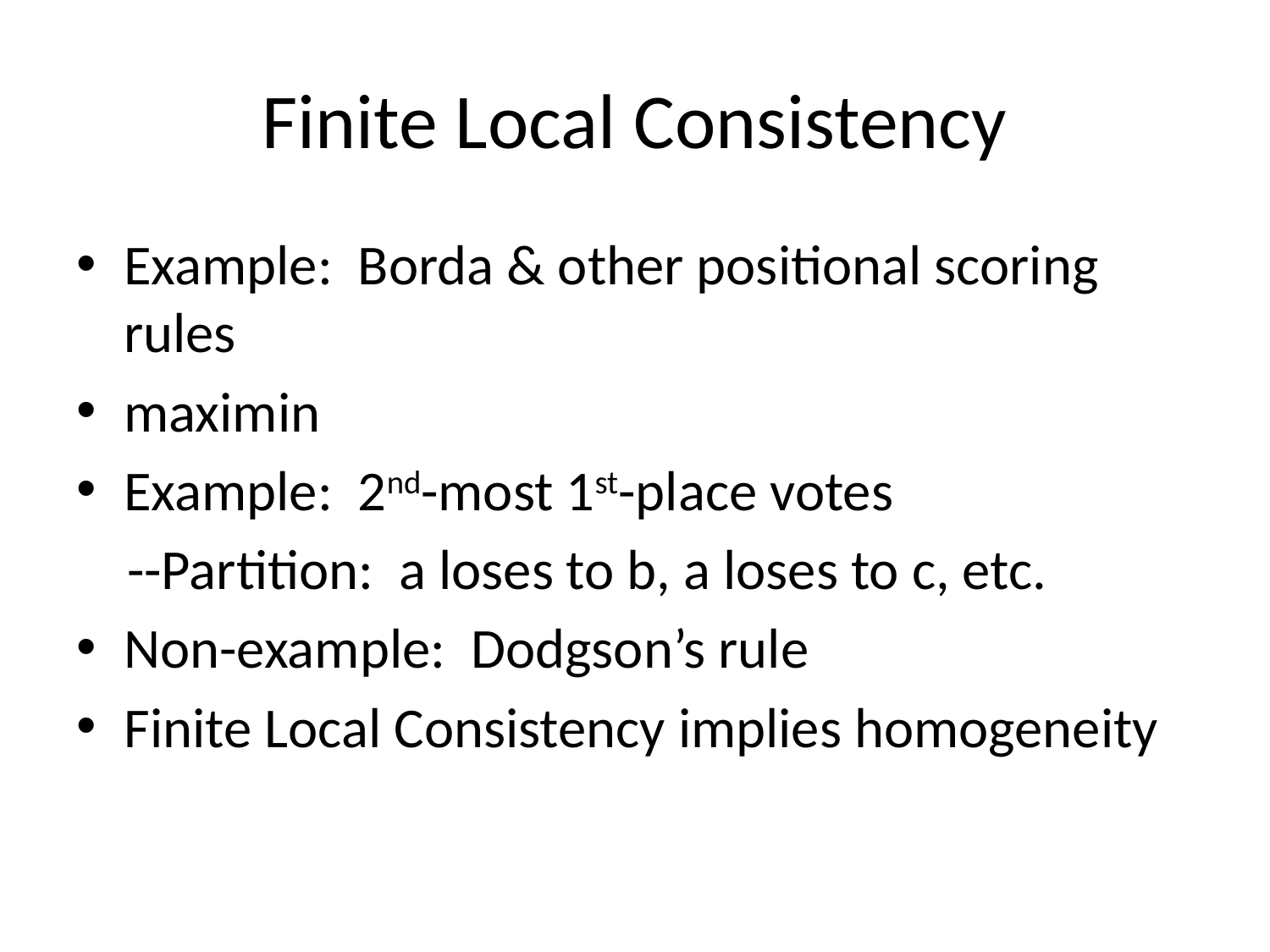

# Finite Local Consistency
Example:  Borda & other positional scoring rules
maximin
Example:  2nd-most 1st-place votes
    --Partition:  a loses to b, a loses to c, etc.
Non-example:  Dodgson’s rule
Finite Local Consistency implies homogeneity